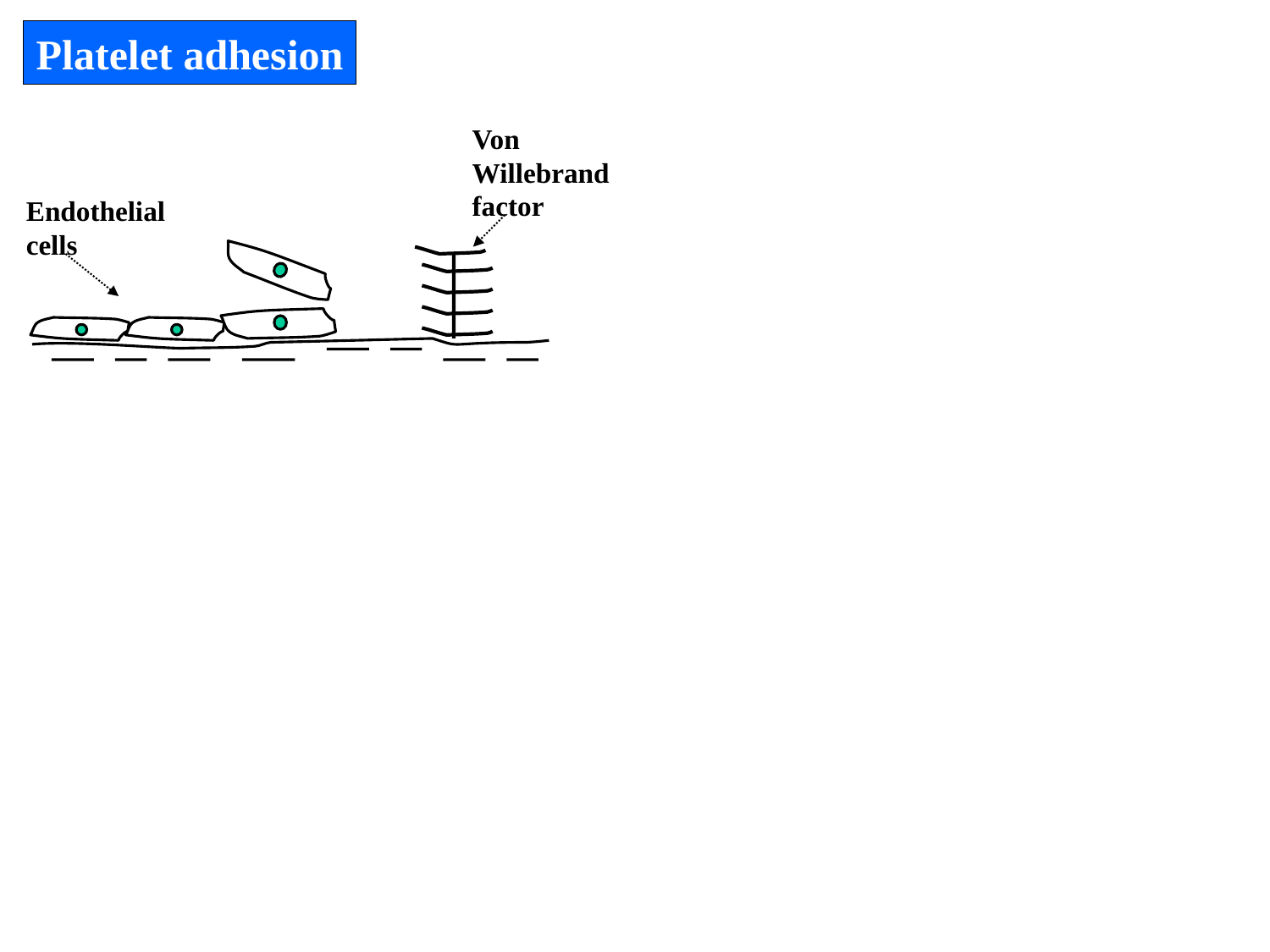

Platelet adhesion
Von
Willebrand
factor
Endothelial
cells